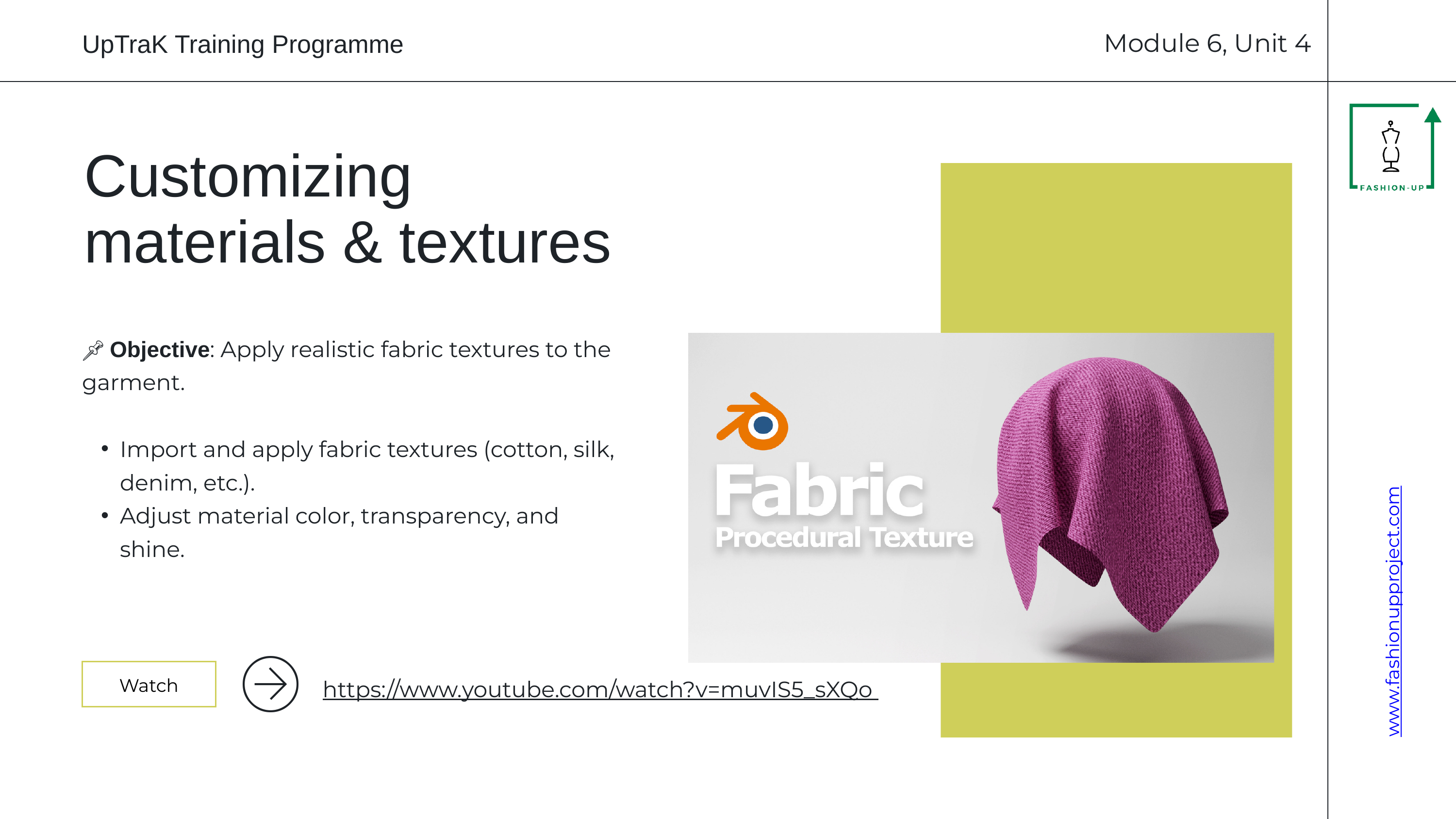

Module 6, Unit 4
UpTraK Training Programme

Customizing materials & textures

📌 Objective: Apply realistic fabric textures to the garment.

Import and apply fabric textures (cotton, silk, denim, etc.).
Adjust material color, transparency, and shine.

www.fashionupproject.com

Watch
https://www.youtube.com/watch?v=muvIS5_sXQo